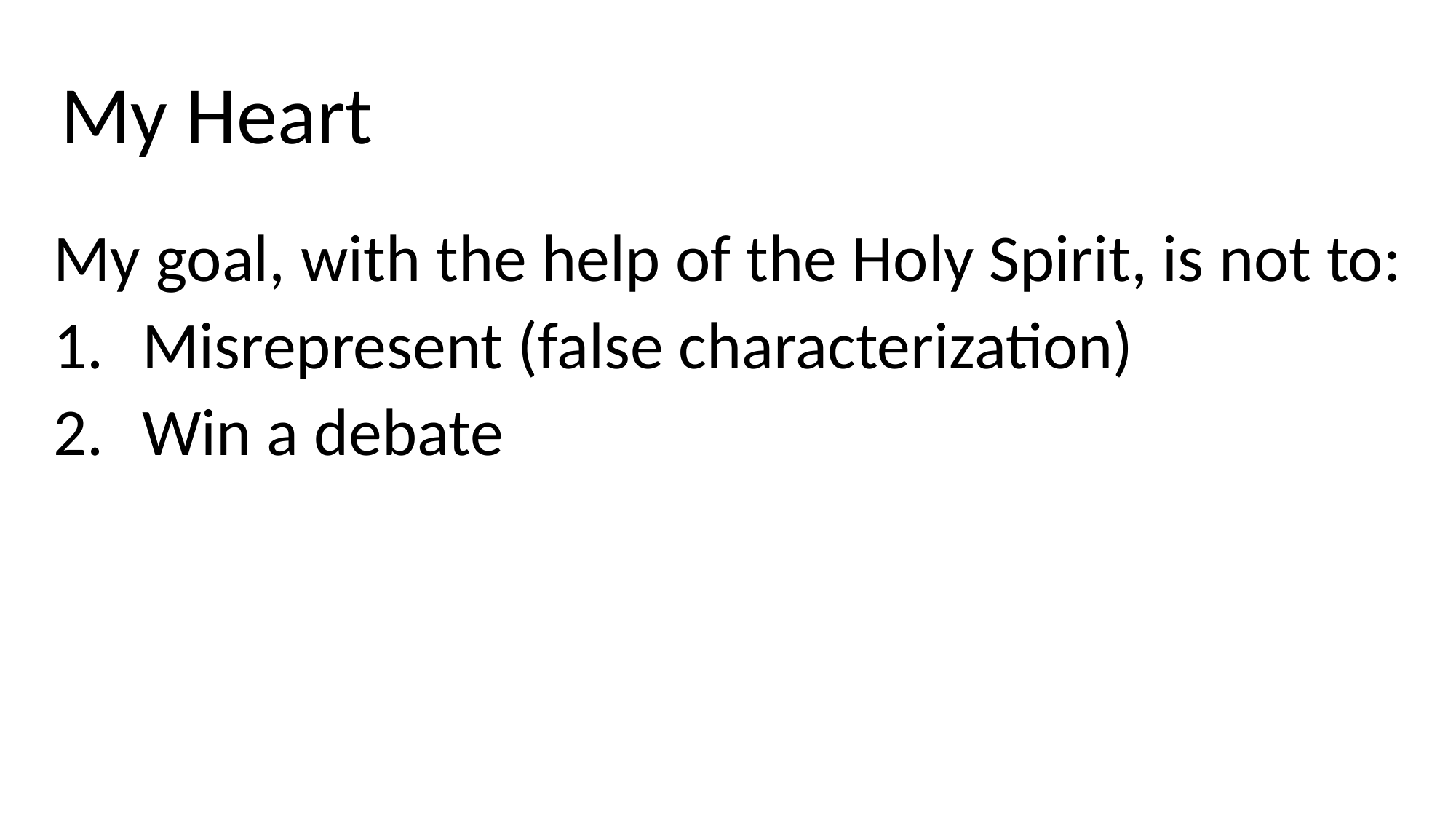

# My Heart
My goal, with the help of the Holy Spirit, is not to:
Misrepresent (false characterization)
Win a debate